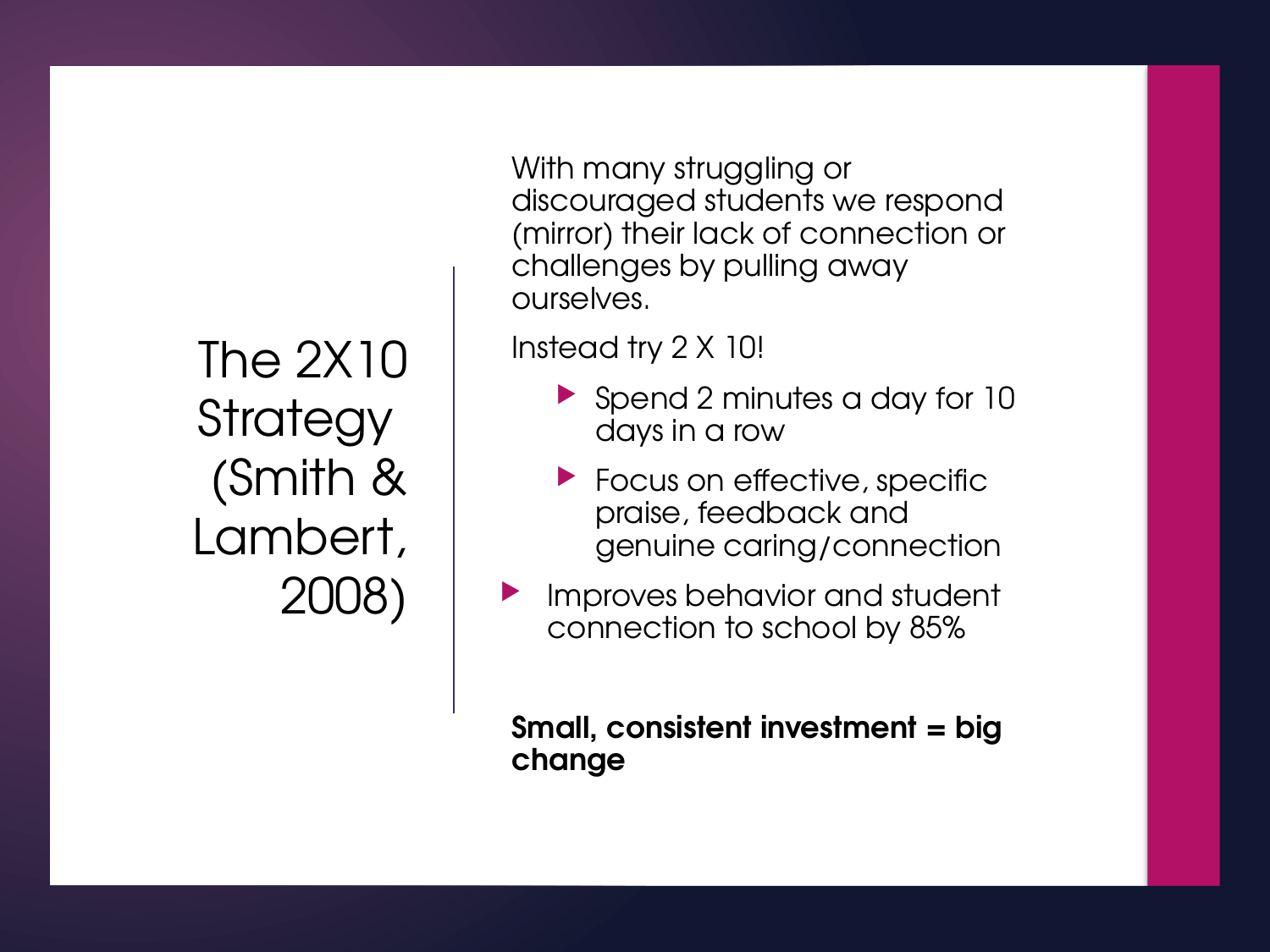

With many struggling or discouraged students we respond (mirror) their lack of connection or challenges by pulling away ourselves.
Instead try 2 X 10!
Spend 2 minutes a day for 10 days in a row
Focus on effective, specific praise, feedback and genuine caring/connection
Improves behavior and student connection to school by 85%

Small, consistent investment = big change

# The 2X10 Strategy (Smith & Lambert, 2008)